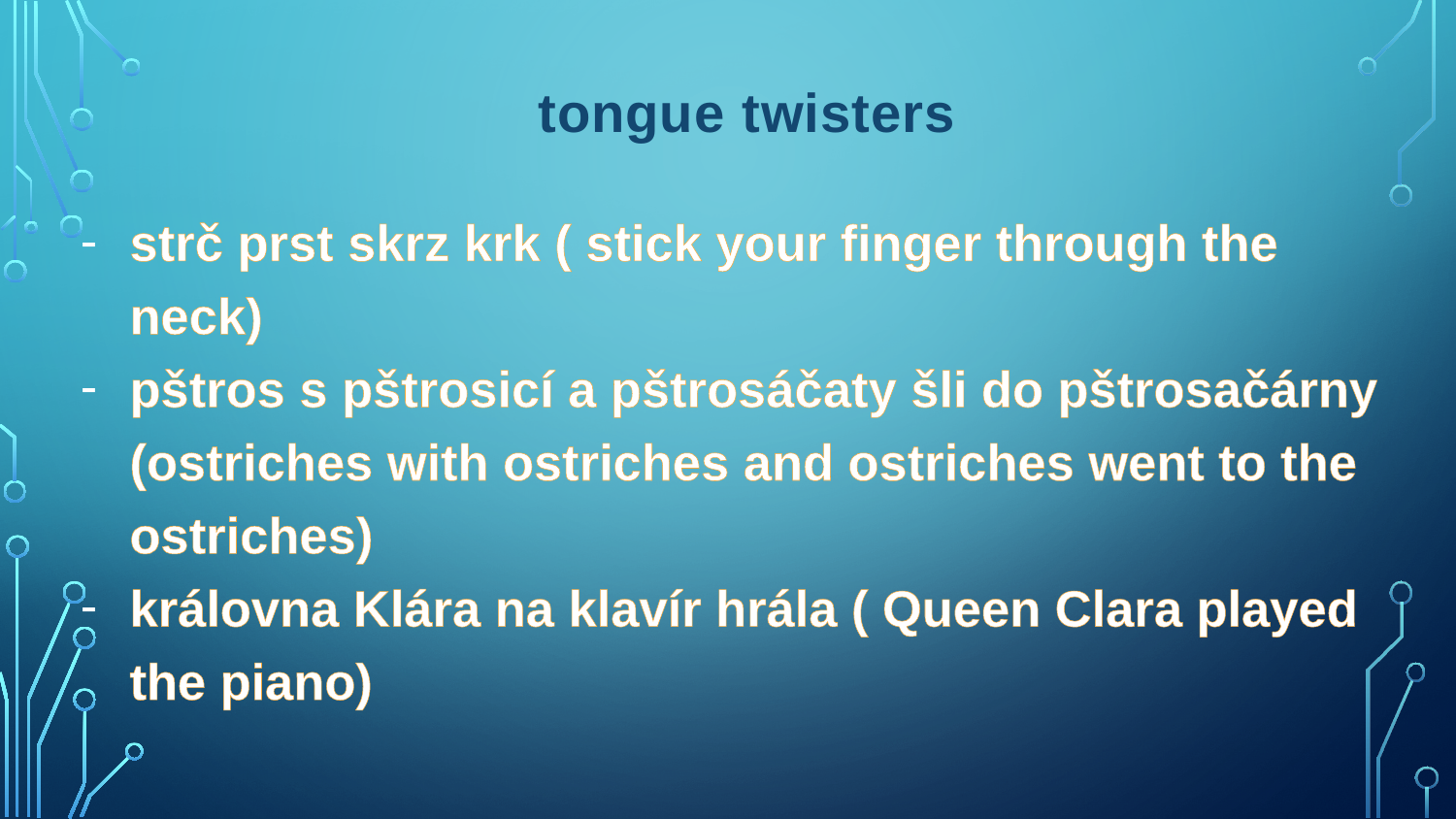

# tongue twisters
strč prst skrz krk ( stick your finger through the neck)
pštros s pštrosicí a pštrosáčaty šli do pštrosačárny (ostriches with ostriches and ostriches went to the ostriches)
královna Klára na klavír hrála ( Queen Clara played the piano)